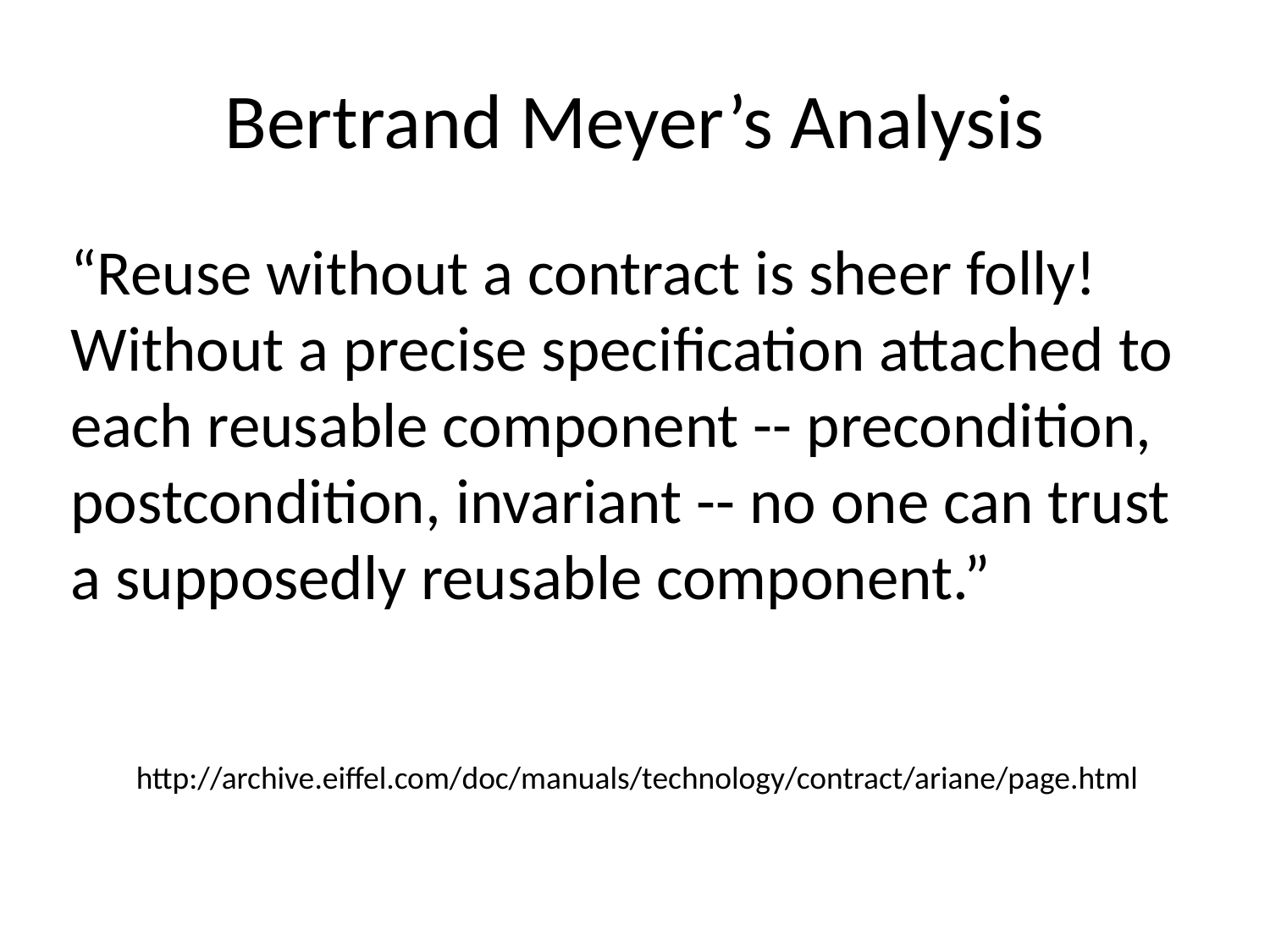

# Bertrand Meyer’s Analysis
“Reuse without a contract is sheer folly! Without a precise specification attached to each reusable component -- precondition, postcondition, invariant -- no one can trust a supposedly reusable component.”

http://archive.eiffel.com/doc/manuals/technology/contract/ariane/page.html